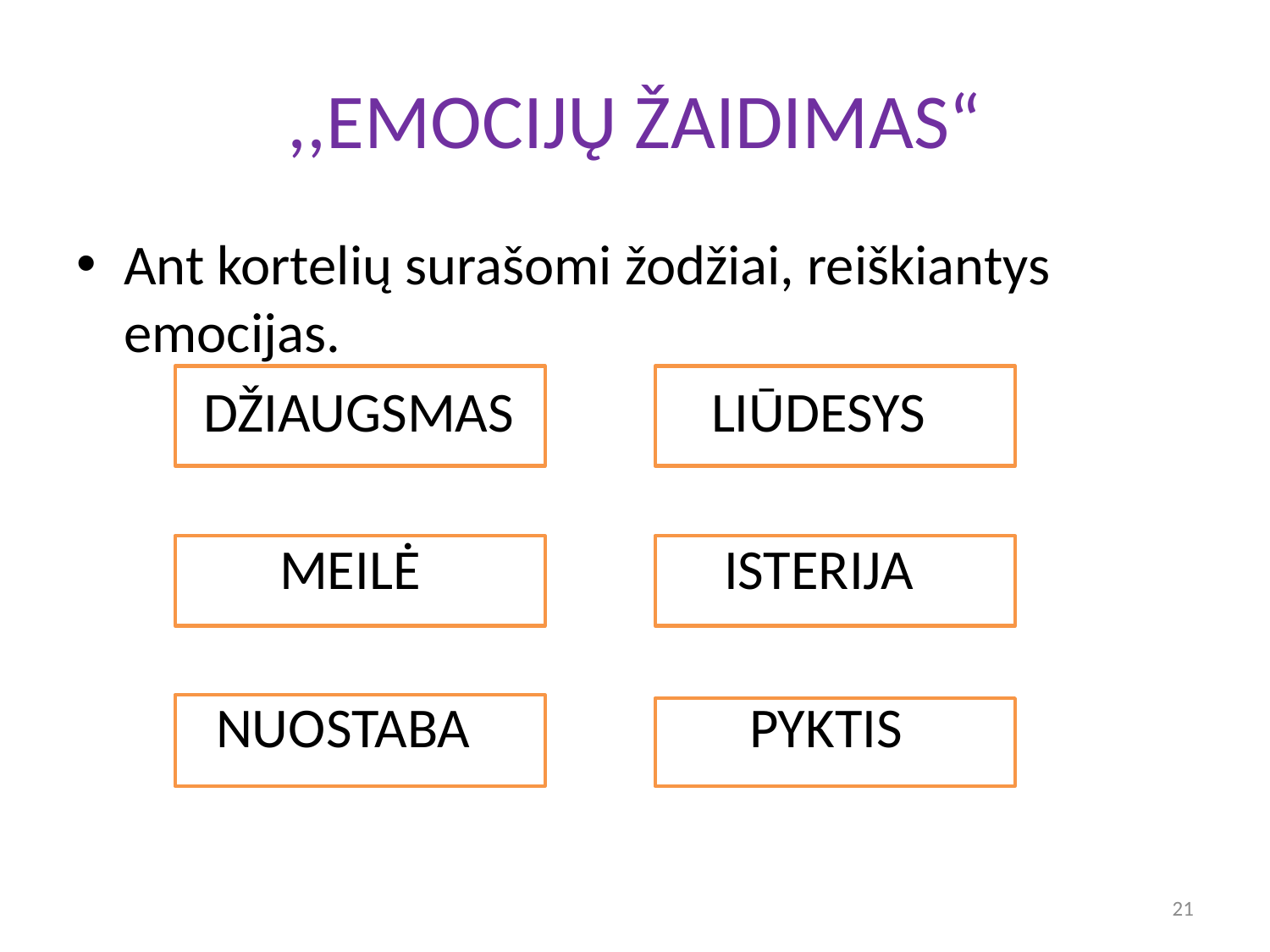

# ,,EMOCIJŲ ŽAIDIMAS“
Ant kortelių surašomi žodžiai, reiškiantys emocijas.
	DŽIAUGSMAS		LIŪDESYS

	      MEILĖ			 ISTERIJA

	 NUOSTABA		   PYKTIS

21